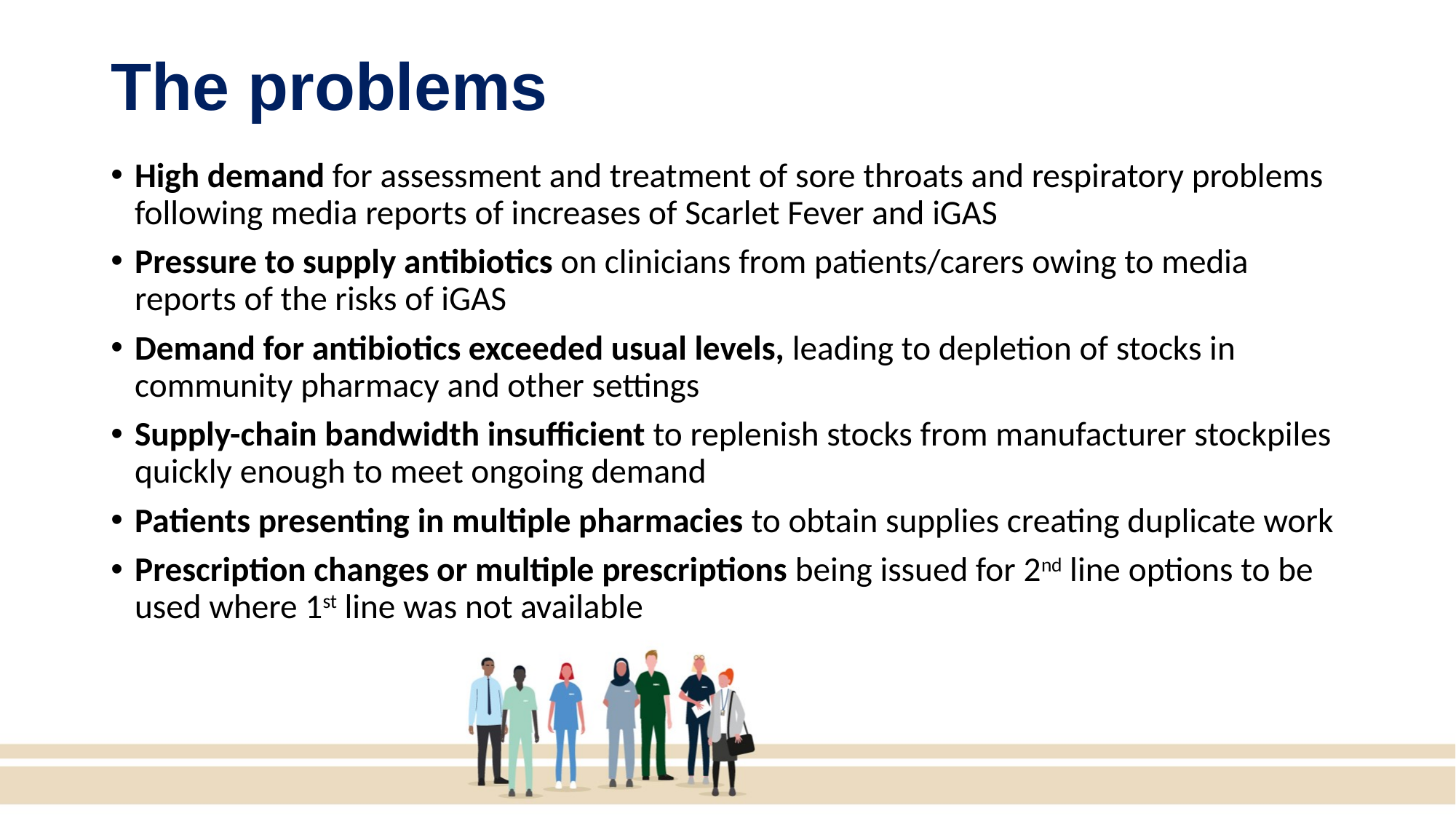

# The problems
High demand for assessment and treatment of sore throats and respiratory problems following media reports of increases of Scarlet Fever and iGAS
Pressure to supply antibiotics on clinicians from patients/carers owing to media reports of the risks of iGAS
Demand for antibiotics exceeded usual levels, leading to depletion of stocks in community pharmacy and other settings
Supply-chain bandwidth insufficient to replenish stocks from manufacturer stockpiles quickly enough to meet ongoing demand
Patients presenting in multiple pharmacies to obtain supplies creating duplicate work
Prescription changes or multiple prescriptions being issued for 2nd line options to be used where 1st line was not available